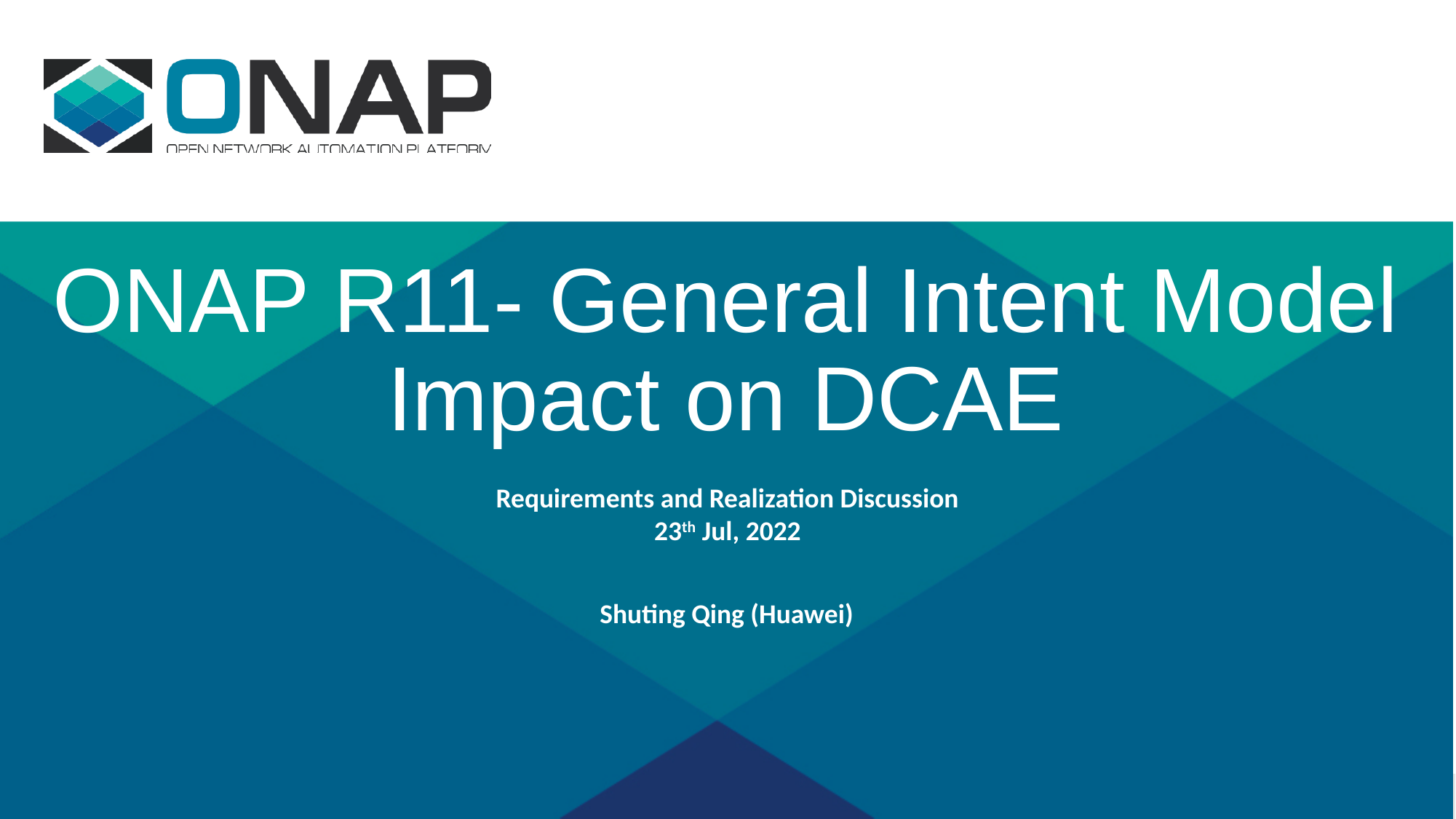

ONAP R11- General Intent Model Impact on DCAE
Requirements and Realization Discussion
23th Jul, 2022
Shuting Qing (Huawei)